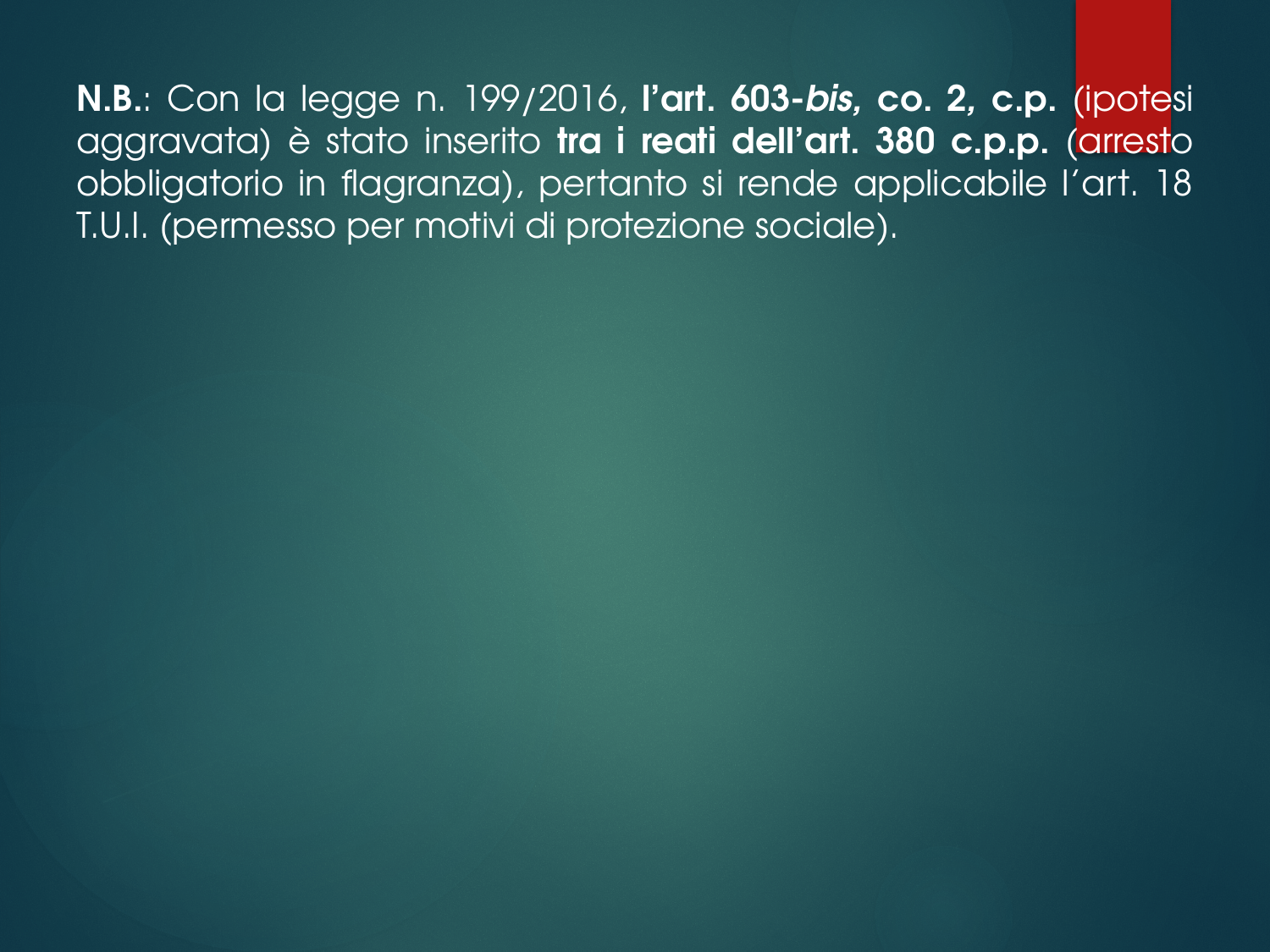

N.B.: Con la legge n. 199/2016, l’art. 603-bis, co. 2, c.p. (ipotesi aggravata) è stato inserito tra i reati dell’art. 380 c.p.p. (arresto obbligatorio in flagranza), pertanto si rende applicabile l’art. 18 T.U.I. (permesso per motivi di protezione sociale).